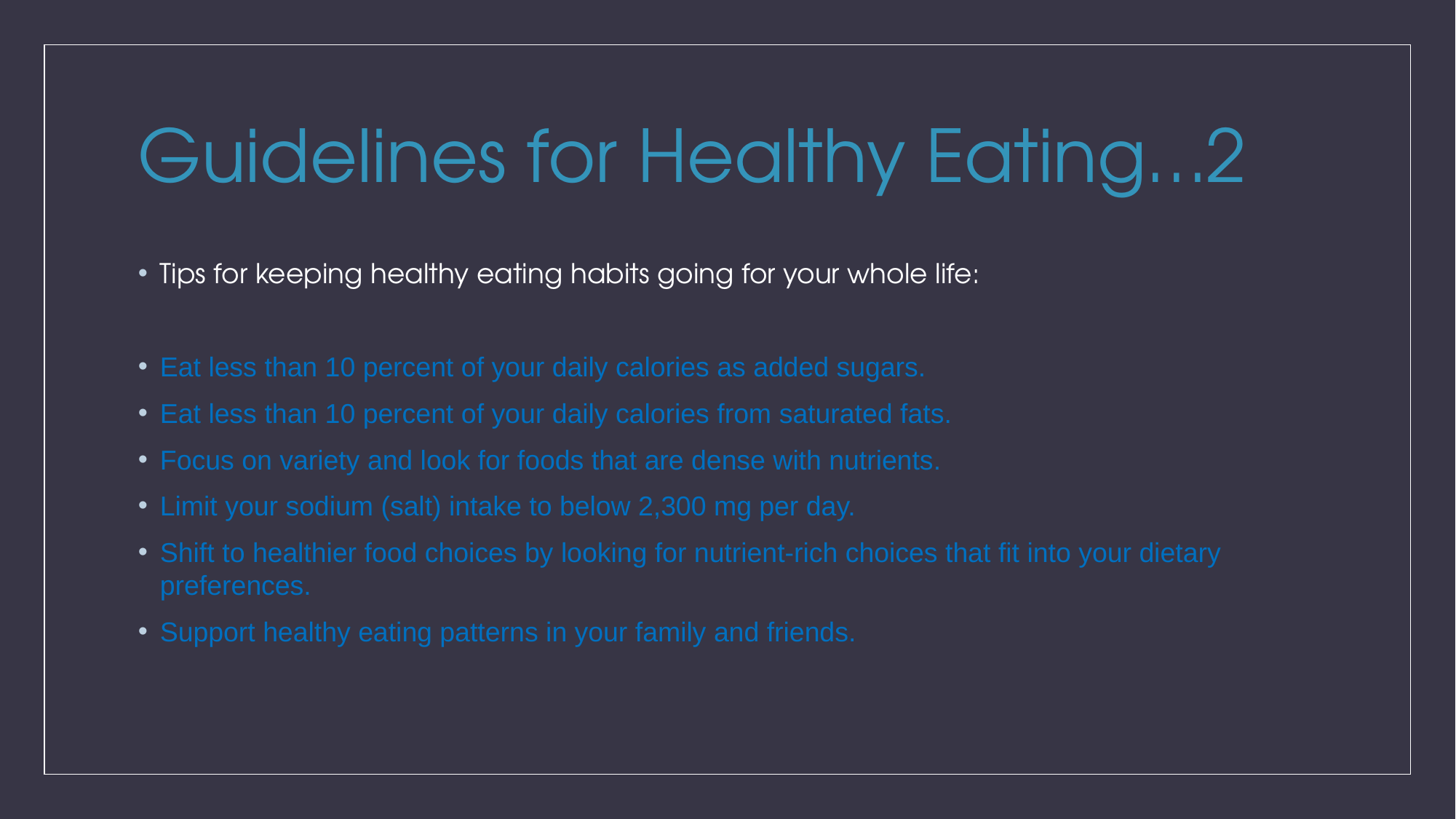

# Guidelines for Healthy Eating…2
Tips for keeping healthy eating habits going for your whole life:

Eat less than 10 percent of your daily calories as added sugars.
Eat less than 10 percent of your daily calories from saturated fats.
Focus on variety and look for foods that are dense with nutrients.
Limit your sodium (salt) intake to below 2,300 mg per day.
Shift to healthier food choices by looking for nutrient-rich choices that fit into your dietary preferences.
Support healthy eating patterns in your family and friends.